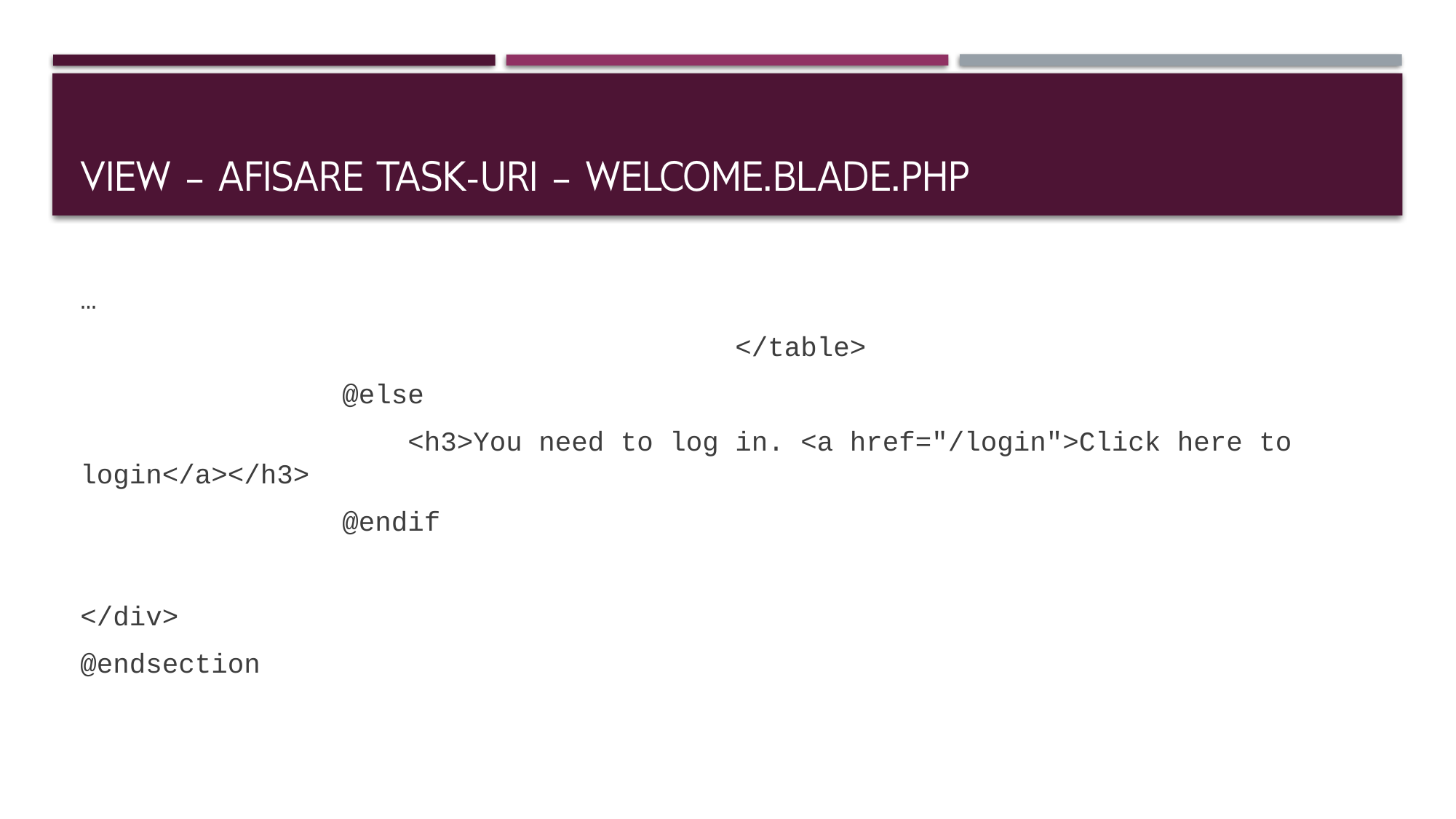

# VIEW – AFISARE TASK-uri – welcome.blade.php
…
						</table>
                @else
                    <h3>You need to log in. <a href="/login">Click here to login</a></h3>
                @endif

</div>
@endsection